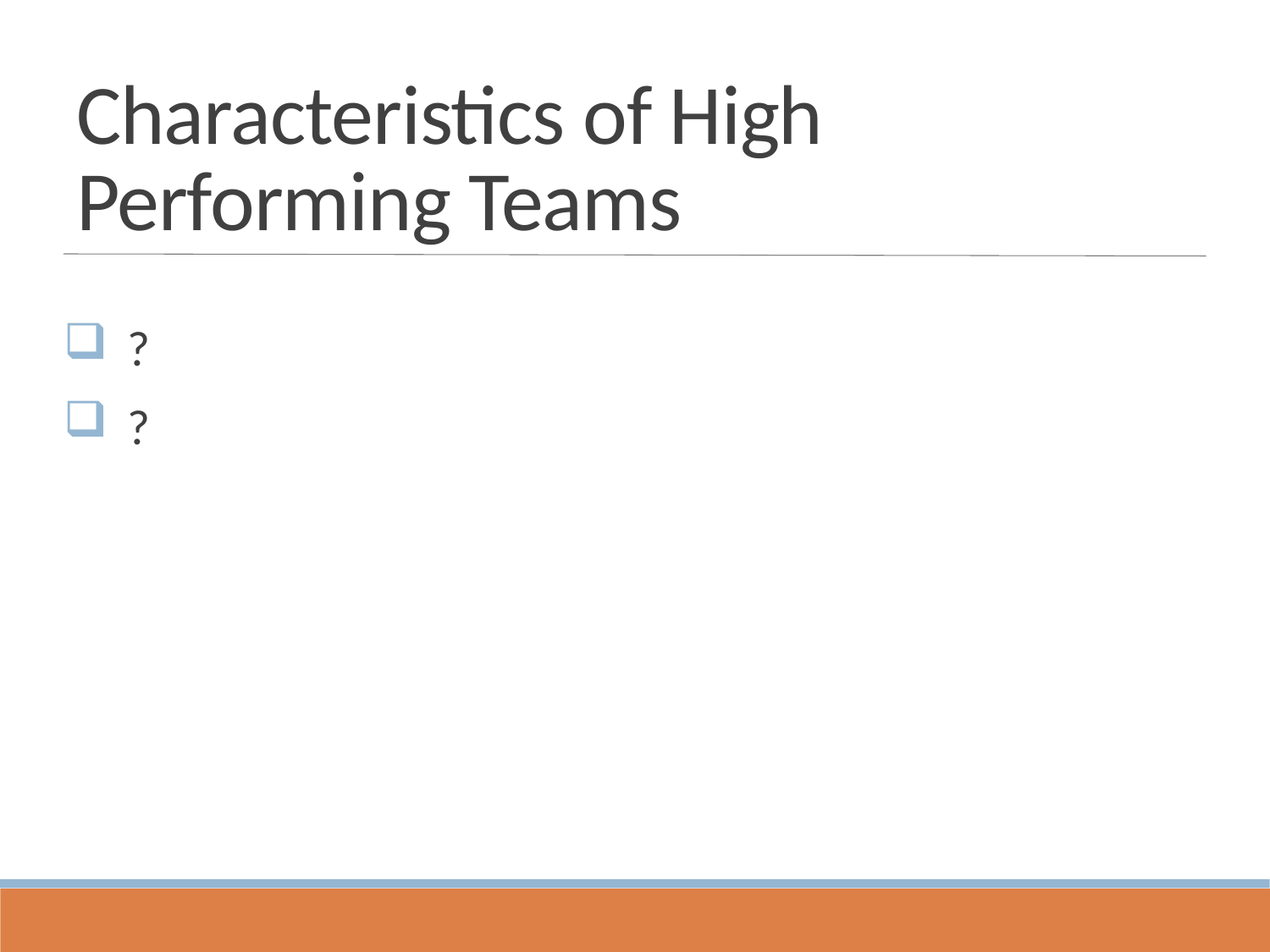

# Characteristics of High Performing Teams
?
?